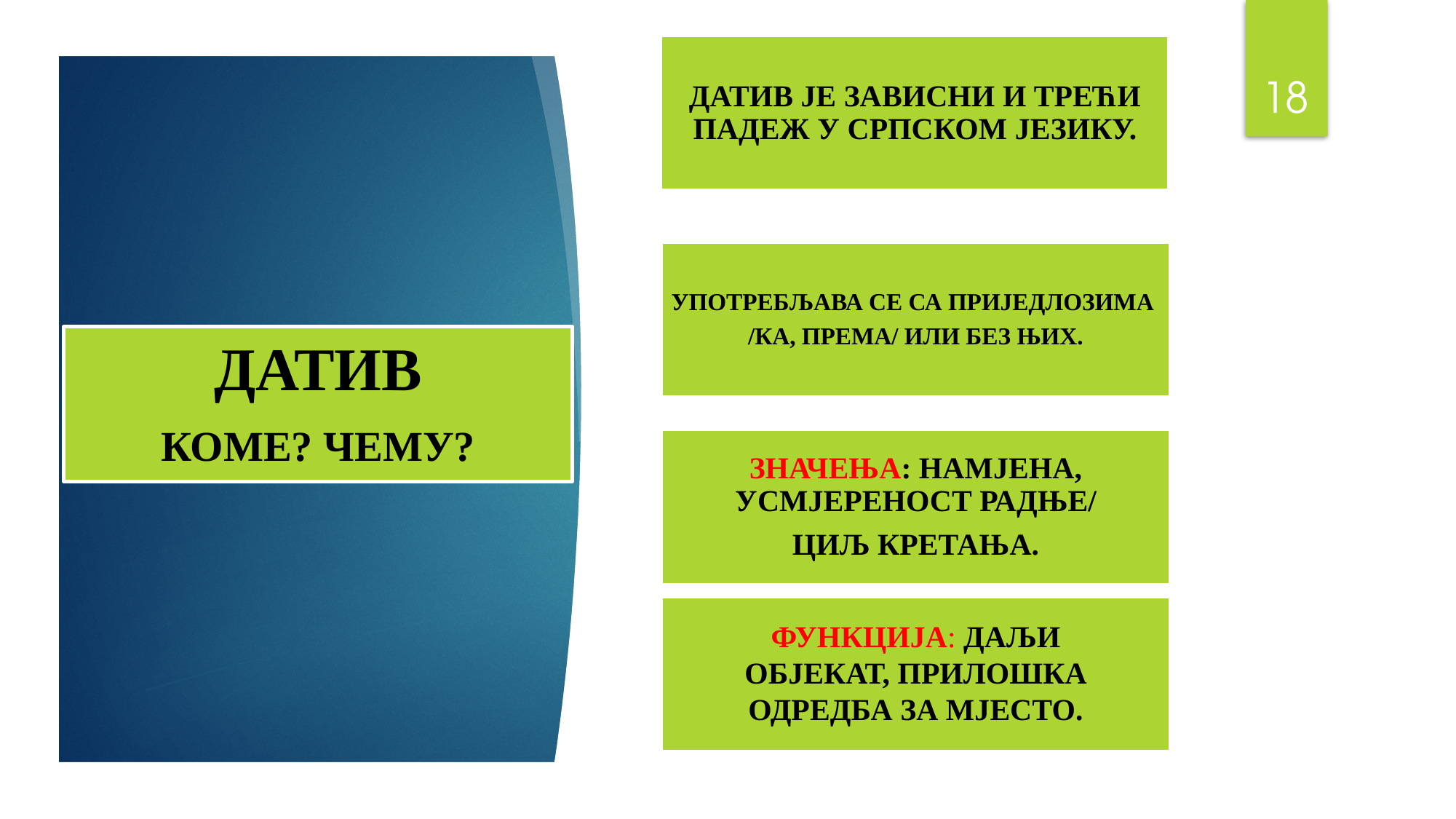

18
ДАТИВ
КОМЕ? ЧЕМУ?
ДАТИВ ЈЕ ЗАВИСНИ И ТРЕЋИ ПАДЕЖ У СРПСКОМ ЈЕЗИКУ.
УПОТРЕБЉАВА СЕ СА ПРИЈЕДЛОЗИМА
/КА, ПРЕМА/ ИЛИ БЕЗ ЊИХ.
ЗНАЧЕЊА: НАМЈЕНА, УСМЈЕРЕНОСТ РАДЊЕ/
ЦИЉ КРЕТАЊА.

ФУНКЦИЈА: ДАЉИ ОБЈЕКАТ, ПРИЛОШКА ОДРЕДБА ЗА МЈЕСТО.